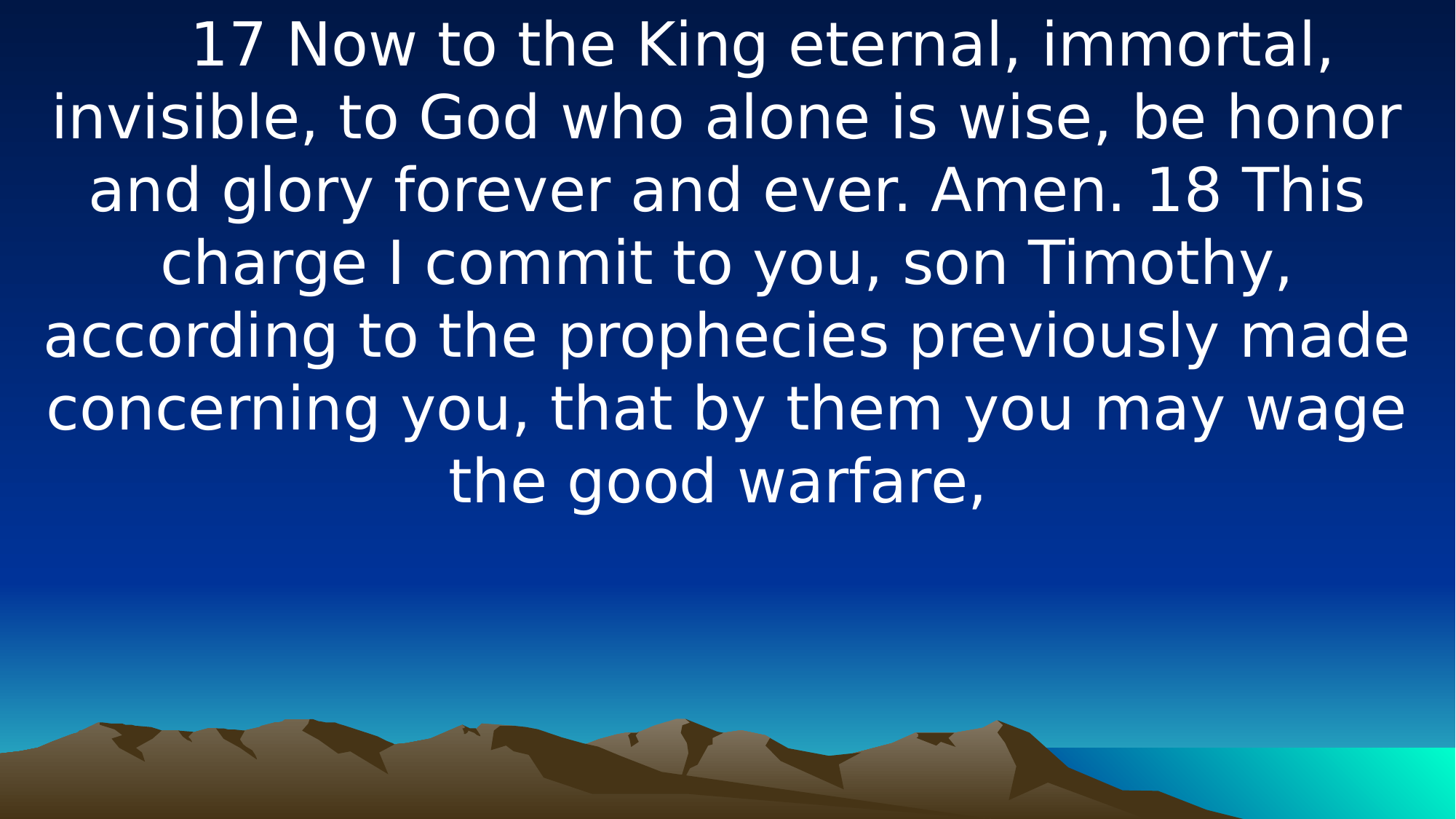

17 Now to the King eternal, immortal, invisible, to God who alone is wise, be honor and glory forever and ever. Amen. 18 This charge I commit to you, son Timothy, according to the prophecies previously made concerning you, that by them you may wage the good warfare,